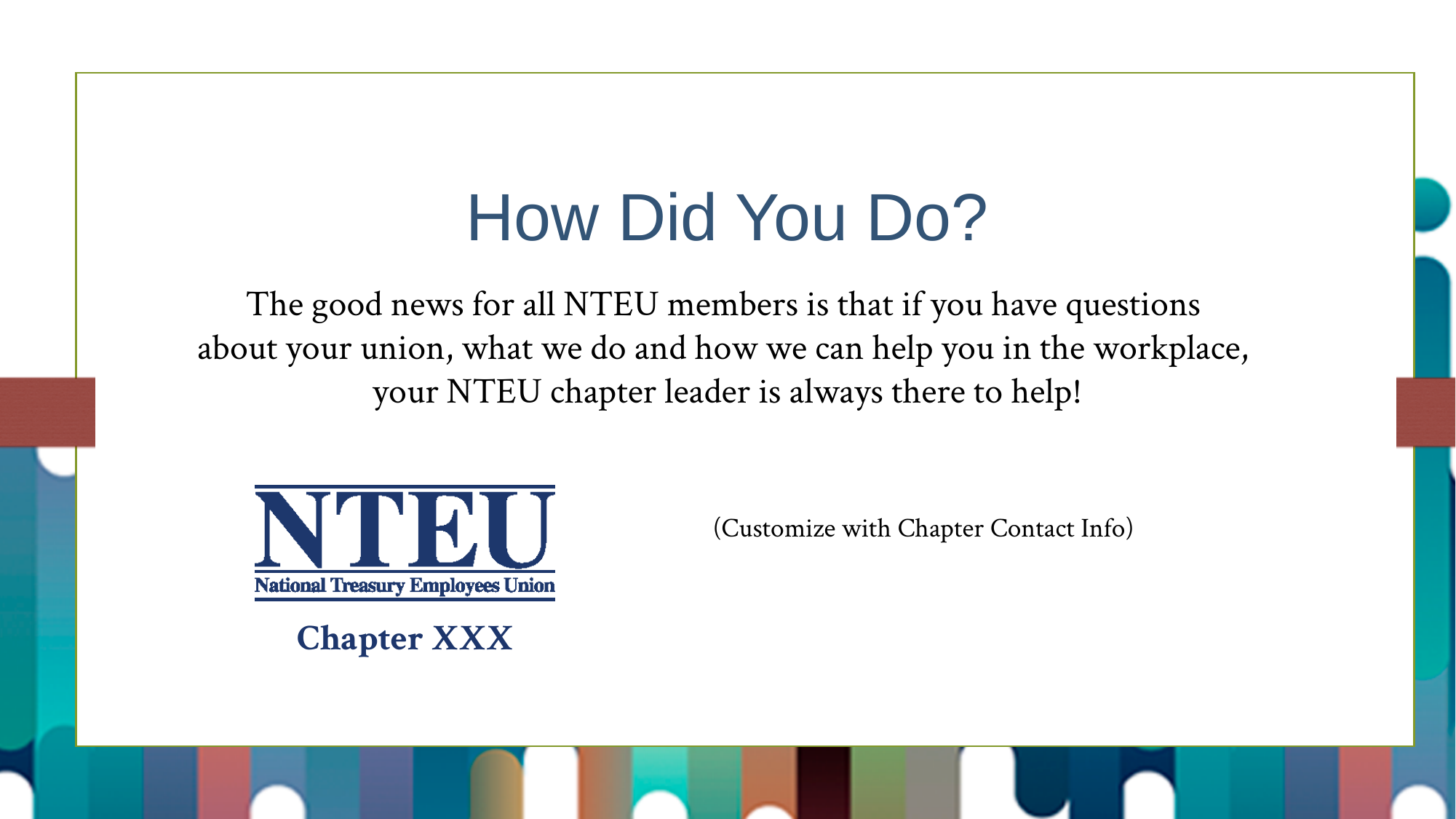

(Customize with Chapter Contact Info)

Chapter XXX